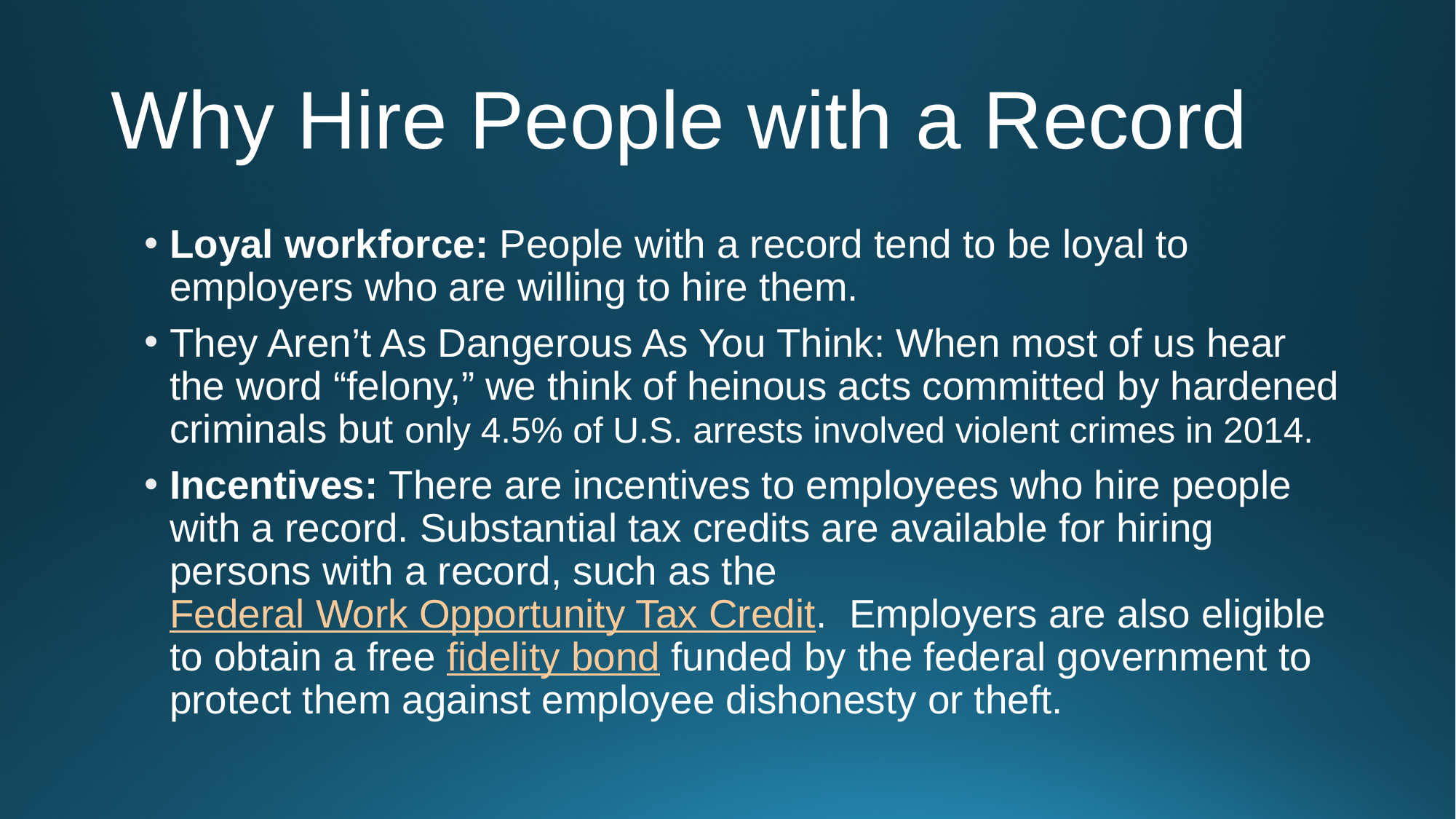

# Why Hire People with a Record
Loyal workforce: People with a record tend to be loyal to employers who are willing to hire them.
They Aren’t As Dangerous As You Think: When most of us hear the word “felony,” we think of heinous acts committed by hardened criminals but only 4.5% of U.S. arrests involved violent crimes in 2014.
Incentives: There are incentives to employees who hire people with a record. Substantial tax credits are available for hiring persons with a record, such as the Federal Work Opportunity Tax Credit.  Employers are also eligible to obtain a free fidelity bond funded by the federal government to protect them against employee dishonesty or theft.